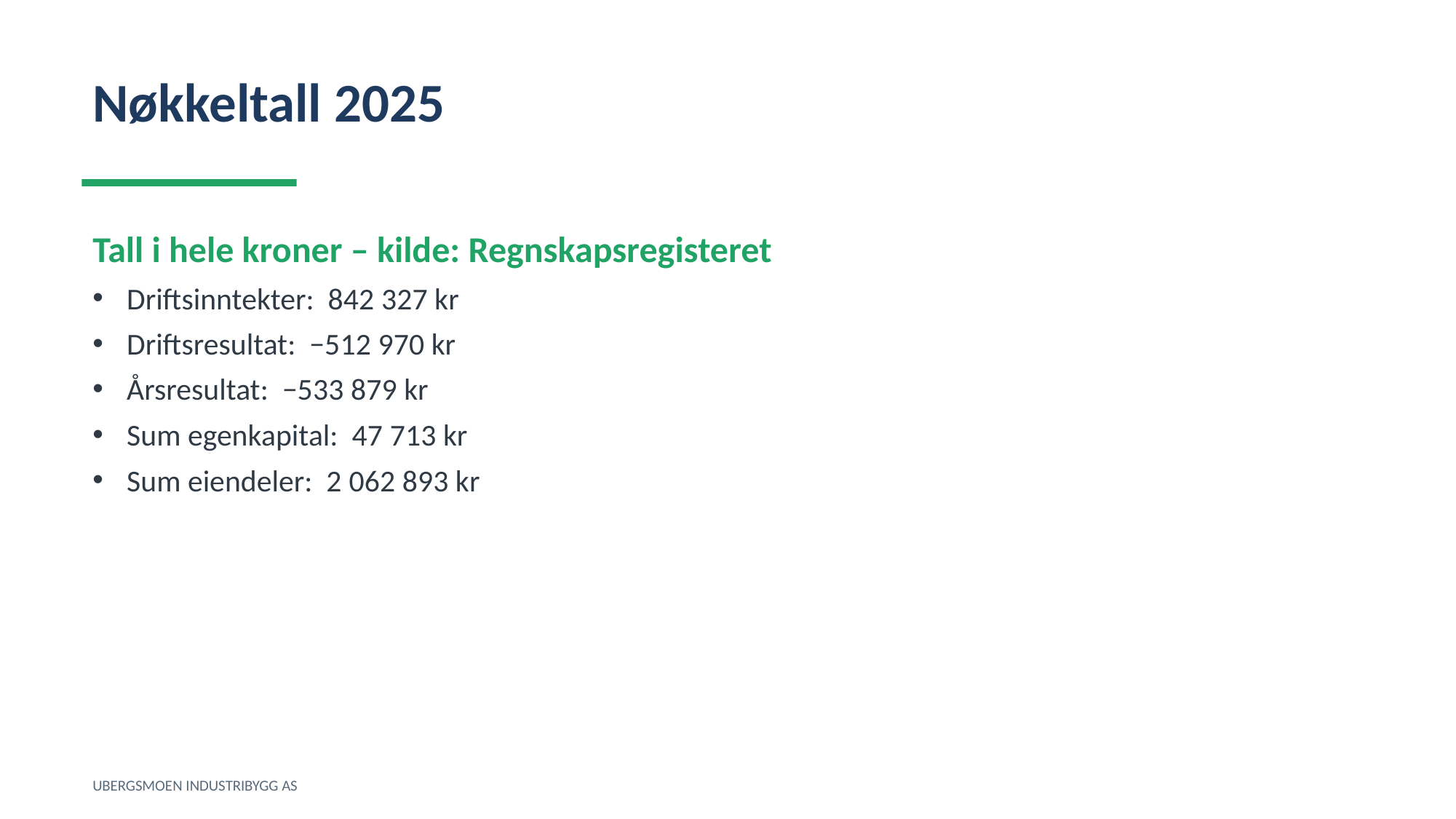

Nøkkeltall 2025

Tall i hele kroner – kilde: Regnskapsregisteret
Driftsinntekter:  842 327 kr
Driftsresultat:  −512 970 kr
Årsresultat:  −533 879 kr
Sum egenkapital:  47 713 kr
Sum eiendeler:  2 062 893 kr
UBERGSMOEN INDUSTRIBYGG AS